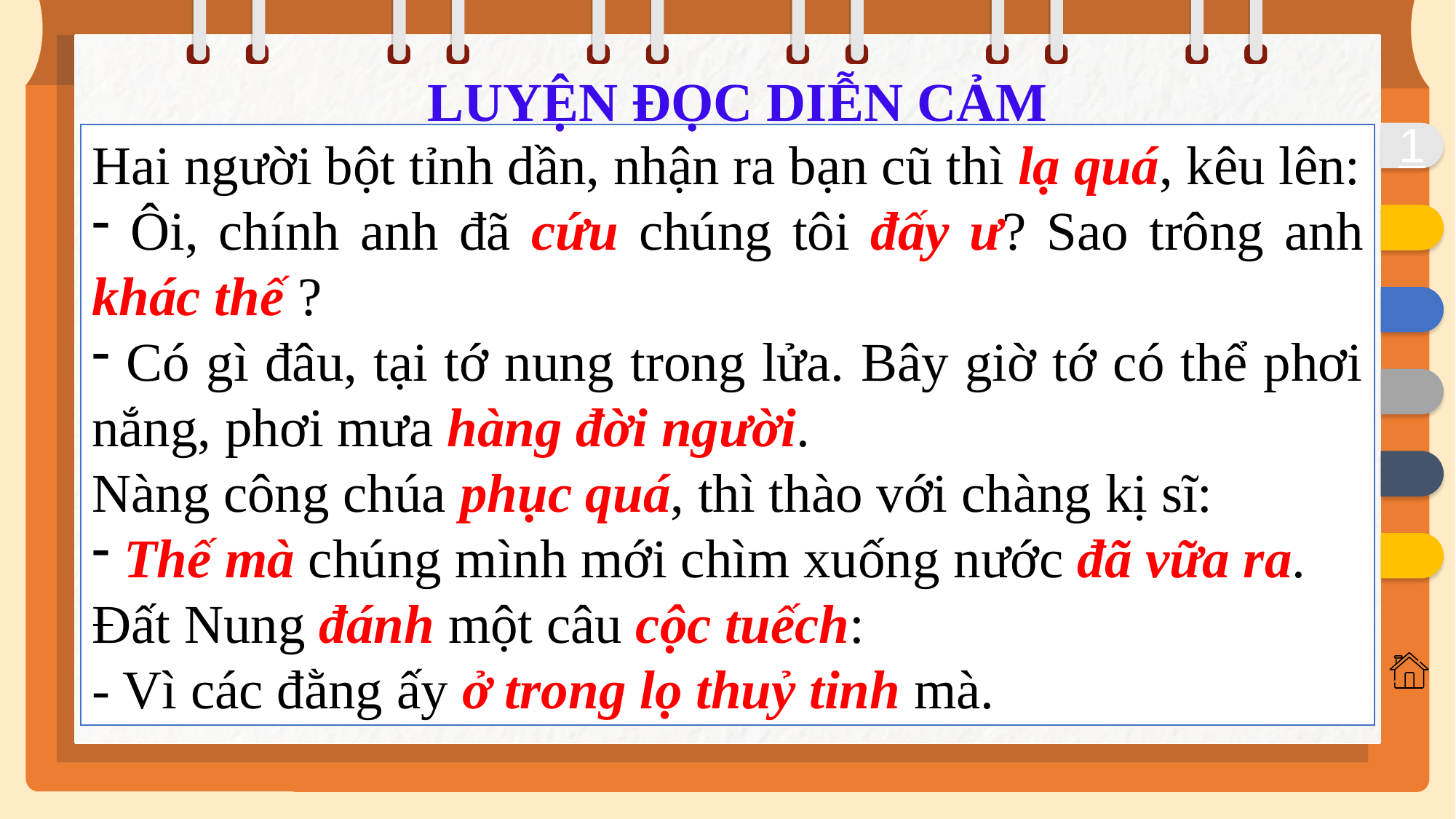

LUYỆN ĐỌC DIỄN CẢM
1

Hai người bột tỉnh dần, nhận ra bạn cũ thì lạ quá, kêu lên:
 Ôi, chính anh đã cứu chúng tôi đấy ư? Sao trông anh khác thế ?
 Có gì đâu, tại tớ nung trong lửa. Bây giờ tớ có thể phơi nắng, phơi mưa hàng đời người.
Nàng công chúa phục quá, thì thào với chàng kị sĩ:
 Thế mà chúng mình mới chìm xuống nước đã vữa ra.
Đất Nung đánh một câu cộc tuếch:
- Vì các đằng ấy ở trong lọ thuỷ tinh mà.